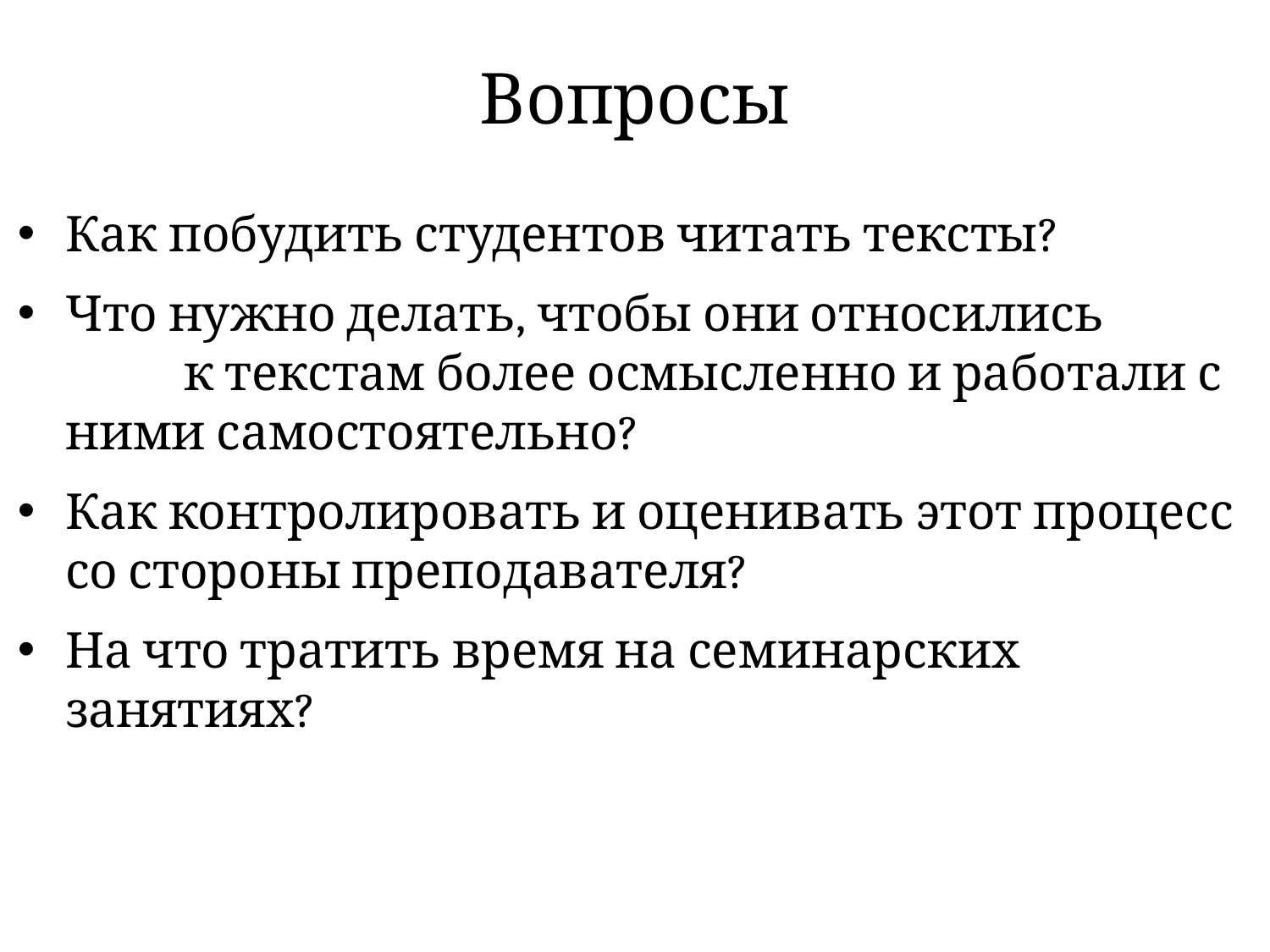

# Вопросы
Как побудить студентов читать тексты?
Что нужно делать, чтобы они относились                         к текстам более осмысленно и работали с ними самостоятельно?
Как контролировать и оценивать этот процесс со стороны преподавателя?
На что тратить время на семинарских занятиях?